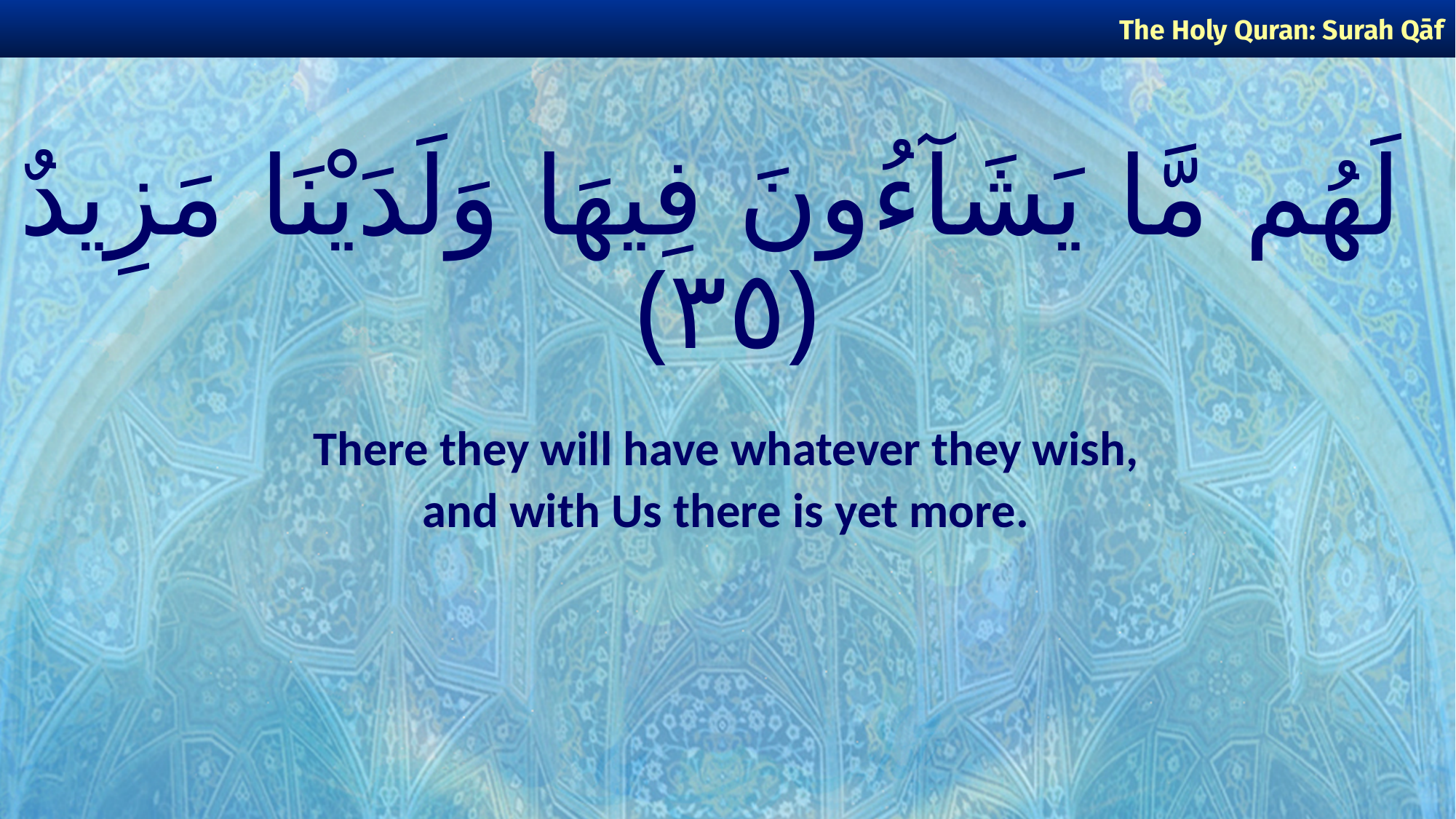

The Holy Quran: Surah Qāf
# لَهُم مَّا يَشَآءُونَ فِيهَا وَلَدَيْنَا مَزِيدٌ ﴿٣٥﴾
There they will have whatever they wish,
and with Us there is yet more.